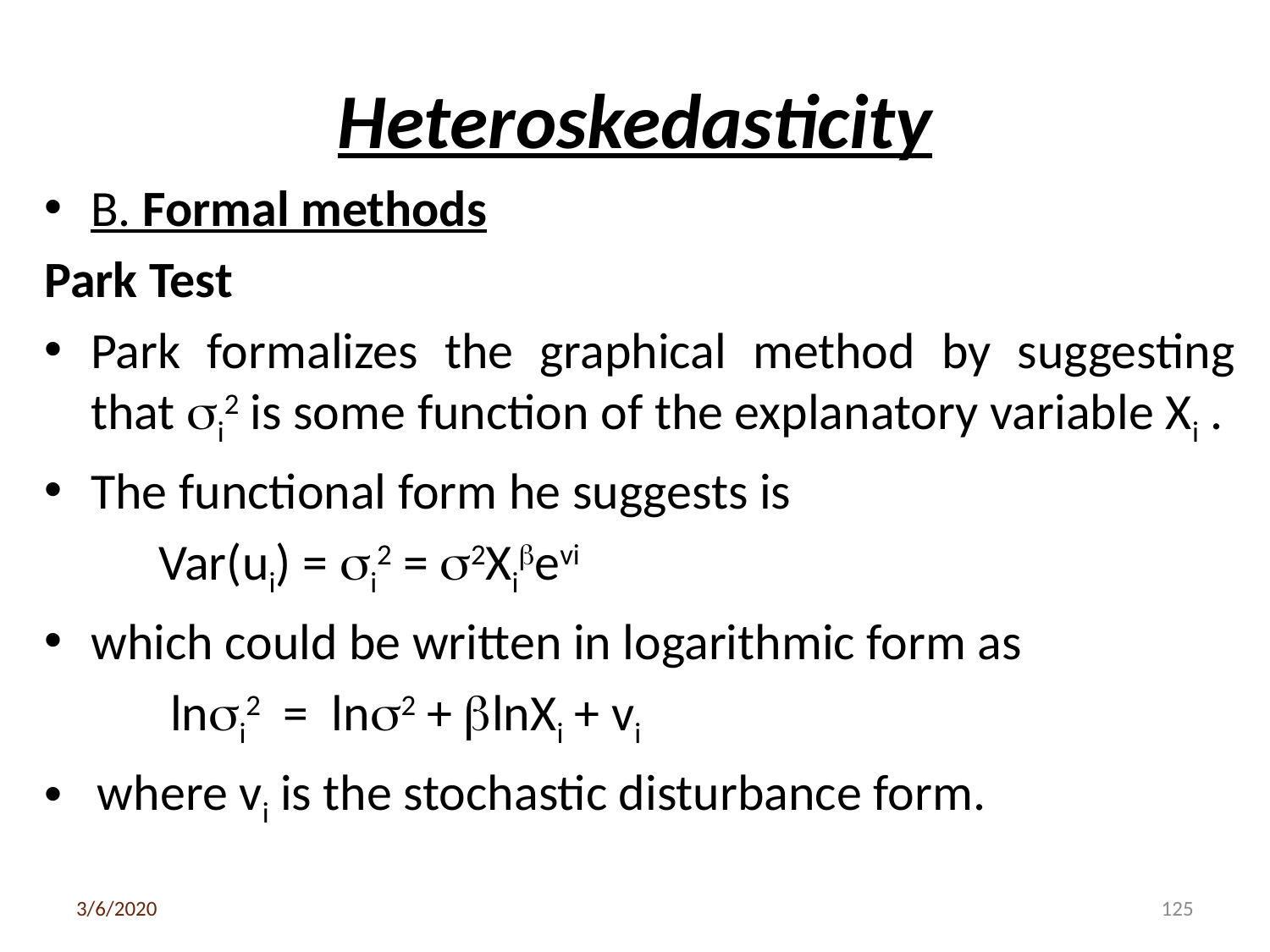

# Heteroskedasticity
B. Formal methods
Park Test
Park formalizes the graphical method by suggesting that σi2 is some function of the explanatory variable Xi .
The functional form he suggests is
	Var(ui) = σi2 = σ2Xiβevi
which could be written in logarithmic form as
           lnσi2  =  lnσ2 + βlnXi + vi
 where vi is the stochastic disturbance form.

3/6/2020
125